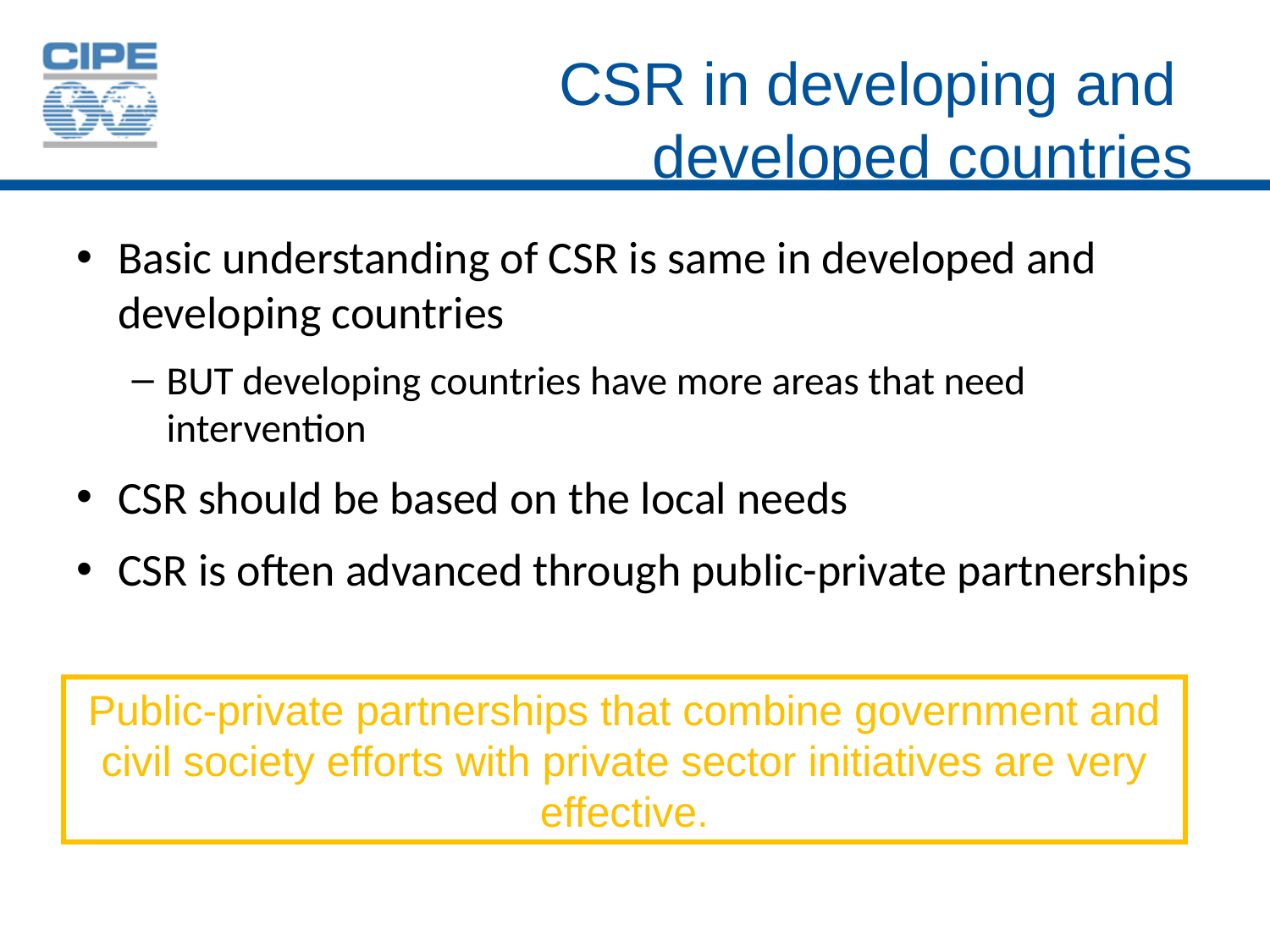

# CSR in developing and developed countries
Basic understanding of CSR is same in developed and developing countries
BUT developing countries have more areas that need intervention
CSR should be based on the local needs
CSR is often advanced through public-private partnerships
Public-private partnerships that combine government and civil society efforts with private sector initiatives are very effective.